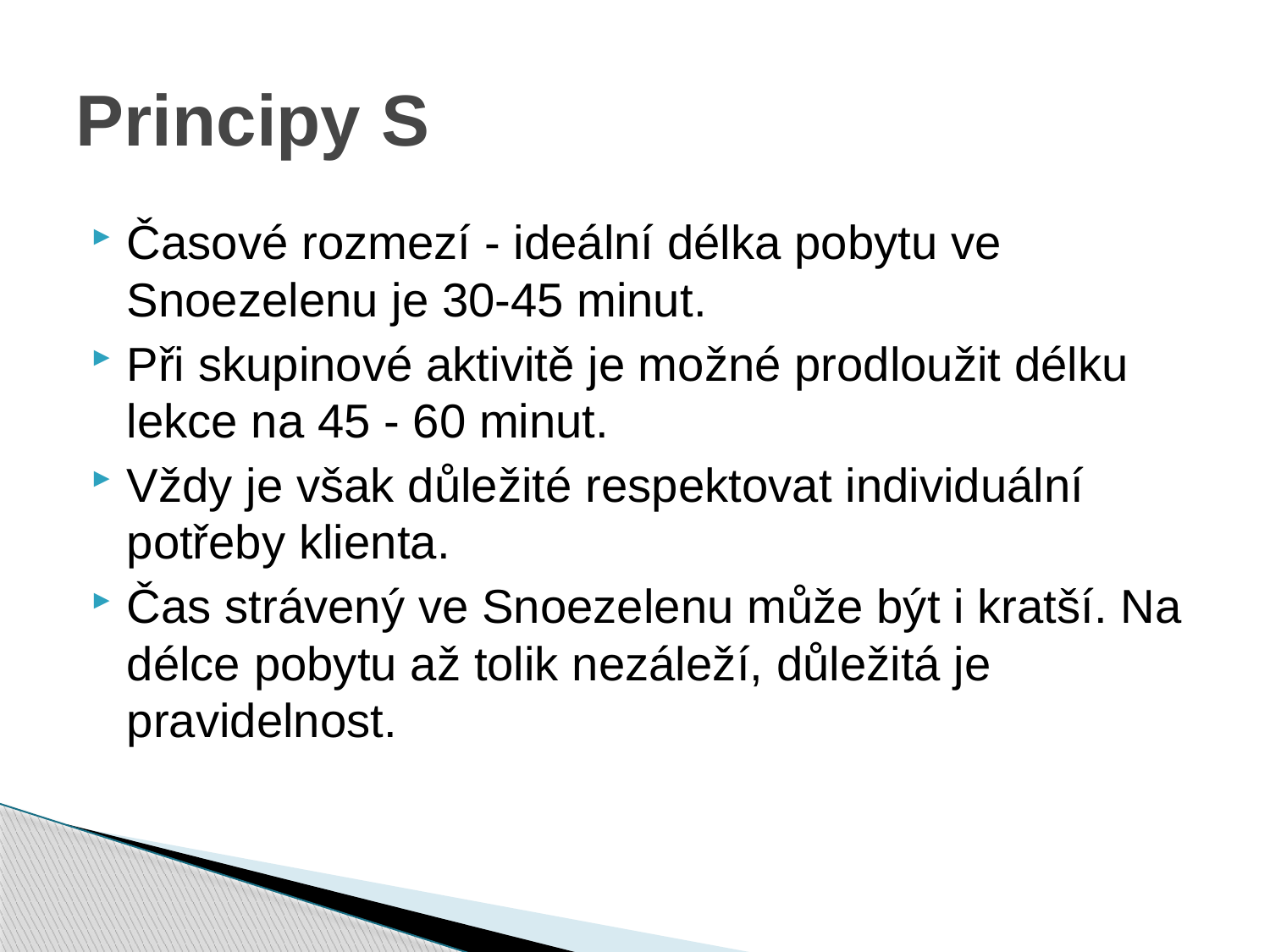

# Principy S
Časové rozmezí - ideální délka pobytu ve Snoezelenu je 30-45 minut.
Při skupinové aktivitě je možné prodloužit délku lekce na 45 - 60 minut.
Vždy je však důležité respektovat individuální potřeby klienta.
Čas strávený ve Snoezelenu může být i kratší. Na délce pobytu až tolik nezáleží, důležitá je pravidelnost.